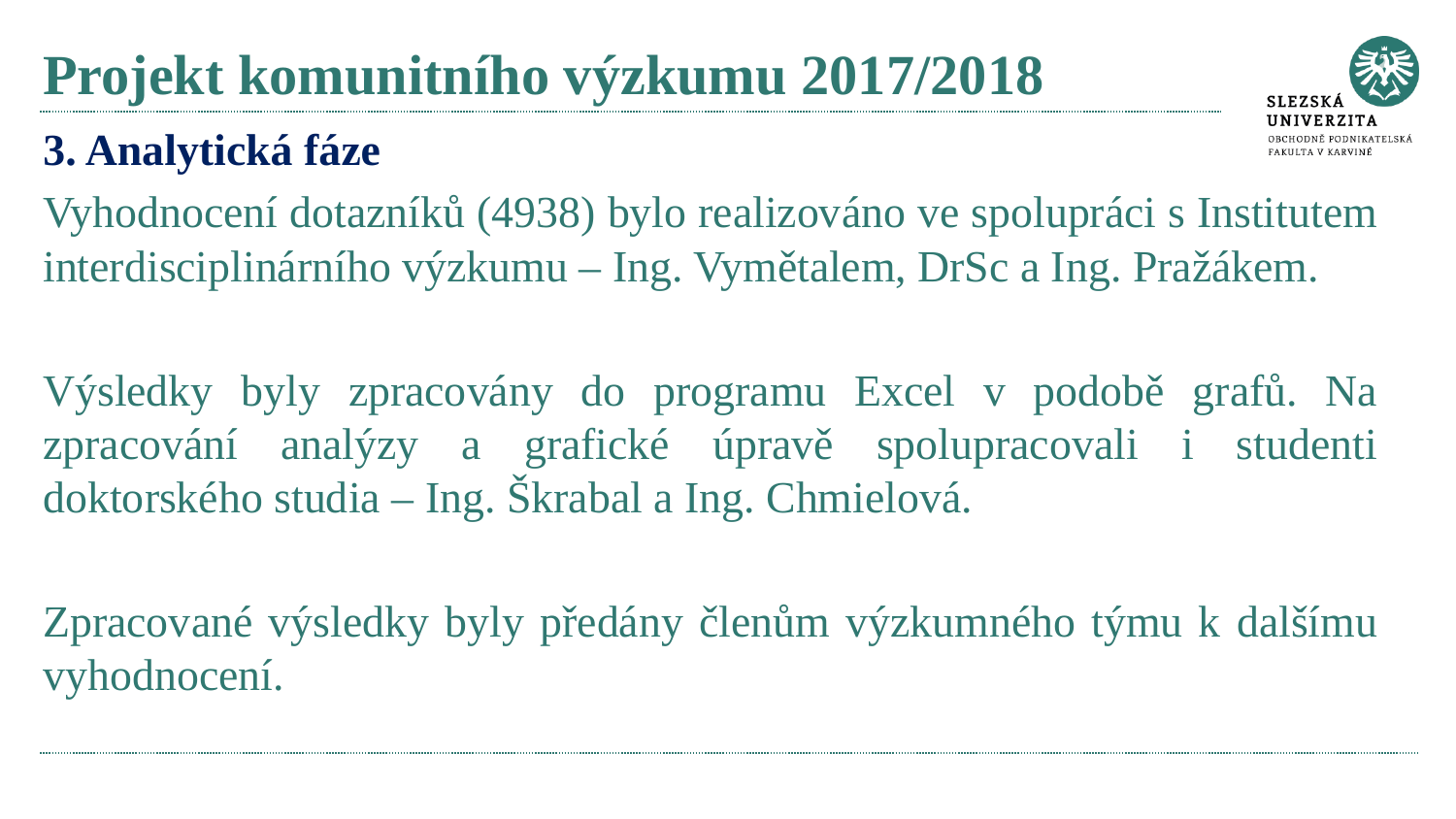

# Projekt komunitního výzkumu 2017/2018
3. Analytická fáze
Vyhodnocení dotazníků (4938) bylo realizováno ve spolupráci s Institutem interdisciplinárního výzkumu – Ing. Vymětalem, DrSc a Ing. Pražákem.

Výsledky byly zpracovány do programu Excel v podobě grafů. Na zpracování analýzy a grafické úpravě spolupracovali i studenti doktorského studia – Ing. Škrabal a Ing. Chmielová.

Zpracované výsledky byly předány členům výzkumného týmu k dalšímu vyhodnocení.